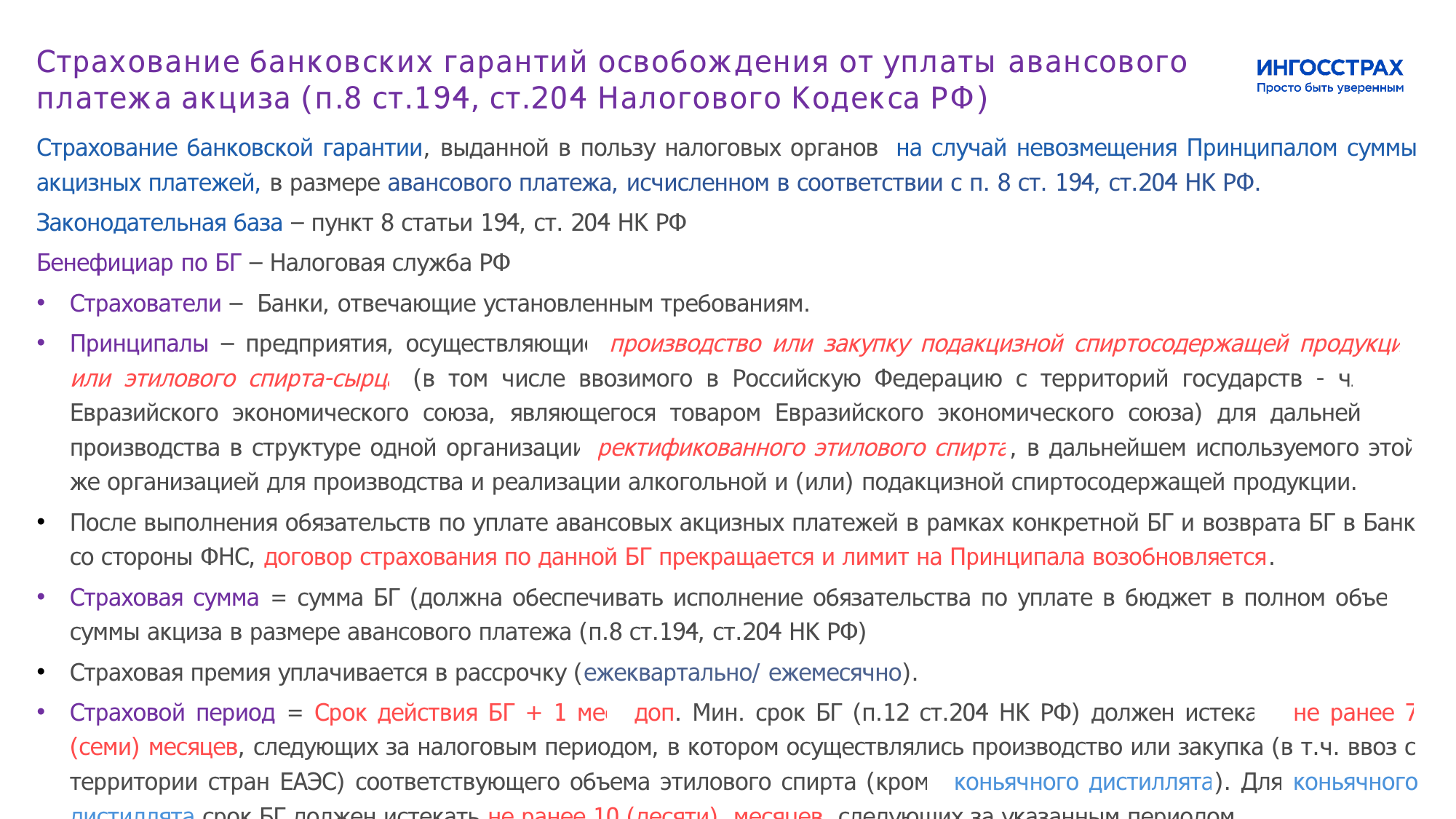

Страхование банковских гарантий освобождения от уплаты авансового платежа акциза (п.8 ст.194, ст.204 Налогового Кодекса РФ)
Страхование банковской гарантии, выданной в пользу налоговых органов, на случай невозмещения Принципалом суммы акцизных платежей, в размере авансового платежа, исчисленном в соответствии с п. 8 ст. 194, ст.204 НК РФ.
Законодательная база – пункт 8 статьи 194, ст. 204 НК РФ
Бенефициар по БГ – Налоговая служба РФ
Страхователи –  Банки, отвечающие установленным требованиям.
Принципалы – предприятия, осуществляющие производство или закупку подакцизной спиртосодержащей продукции или этилового спирта-сырца (в том числе ввозимого в Российскую Федерацию с территорий государств - членов Евразийского экономического союза, являющегося товаром Евразийского экономического союза) для дальнейшего производства в структуре одной организации ректификованного этилового спирта, в дальнейшем используемого этой же организацией для производства и реализации алкогольной и (или) подакцизной спиртосодержащей продукции.
После выполнения обязательств по уплате авансовых акцизных платежей в рамках конкретной БГ и возврата БГ в Банк со стороны ФНС, договор страхования по данной БГ прекращается и лимит на Принципала возобновляется.
Страховая сумма = сумма БГ (должна обеспечивать исполнение обязательства по уплате в бюджет в полном объеме суммы акциза в размере авансового платежа (п.8 ст.194, ст.204 НК РФ)
Страховая премия уплачивается в рассрочку (ежеквартально/ ежемесячно).
Страховой период = Срок действия БГ + 1 мес. доп. Мин. срок БГ (п.12 ст.204 НК РФ) должен истекать не ранее 7 (семи) месяцев, следующих за налоговым периодом, в котором осуществлялись производство или закупка (в т.ч. ввоз с территории стран ЕАЭС) соответствующего объема этилового спирта (кроме коньячного дистиллята). Для коньячного дистиллята срок БГ должен истекать не ранее 10 (десяти)  месяцев, следующих за указанным периодом.